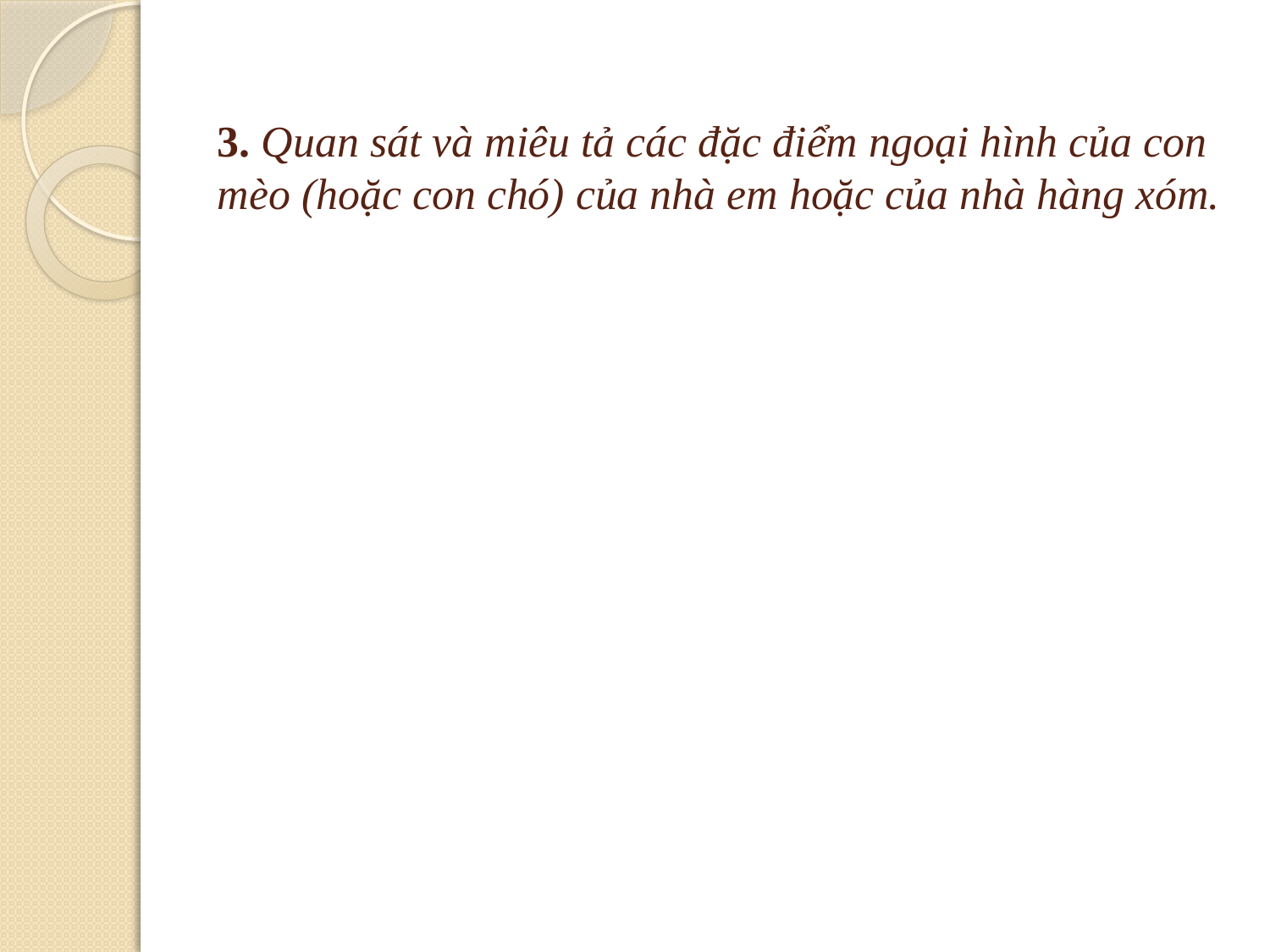

# 3. Quan sát và miêu tả các đặc điểm ngoại hình của con mèo (hoặc con chó) của nhà em hoặc của nhà hàng xóm.